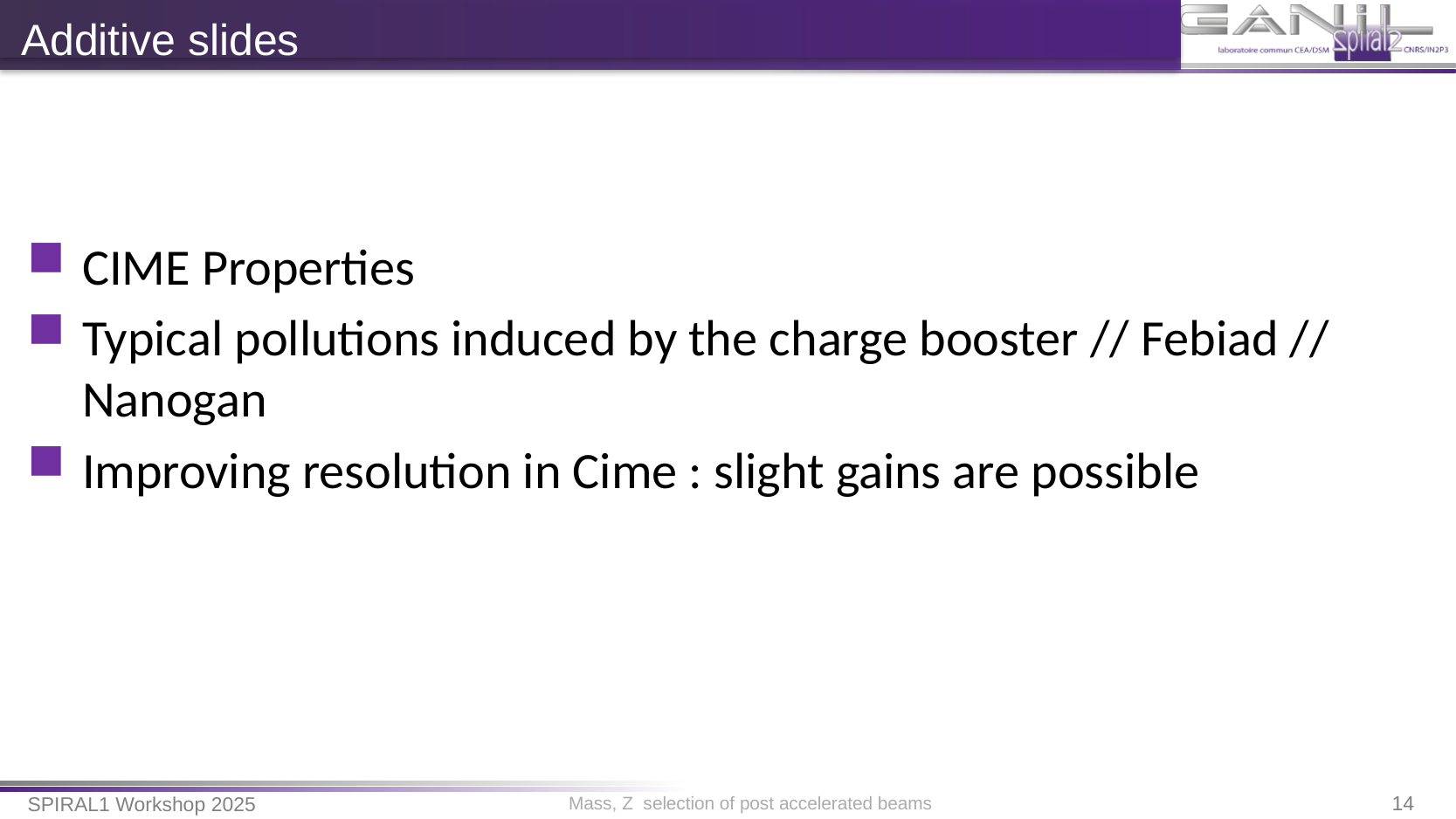

Additive slides

CIME Properties
Typical pollutions induced by the charge booster // Febiad // Nanogan
Improving resolution in Cime : slight gains are possible
Mass, Z  selection of post accelerated beams
14
SPIRAL1 Workshop 2025